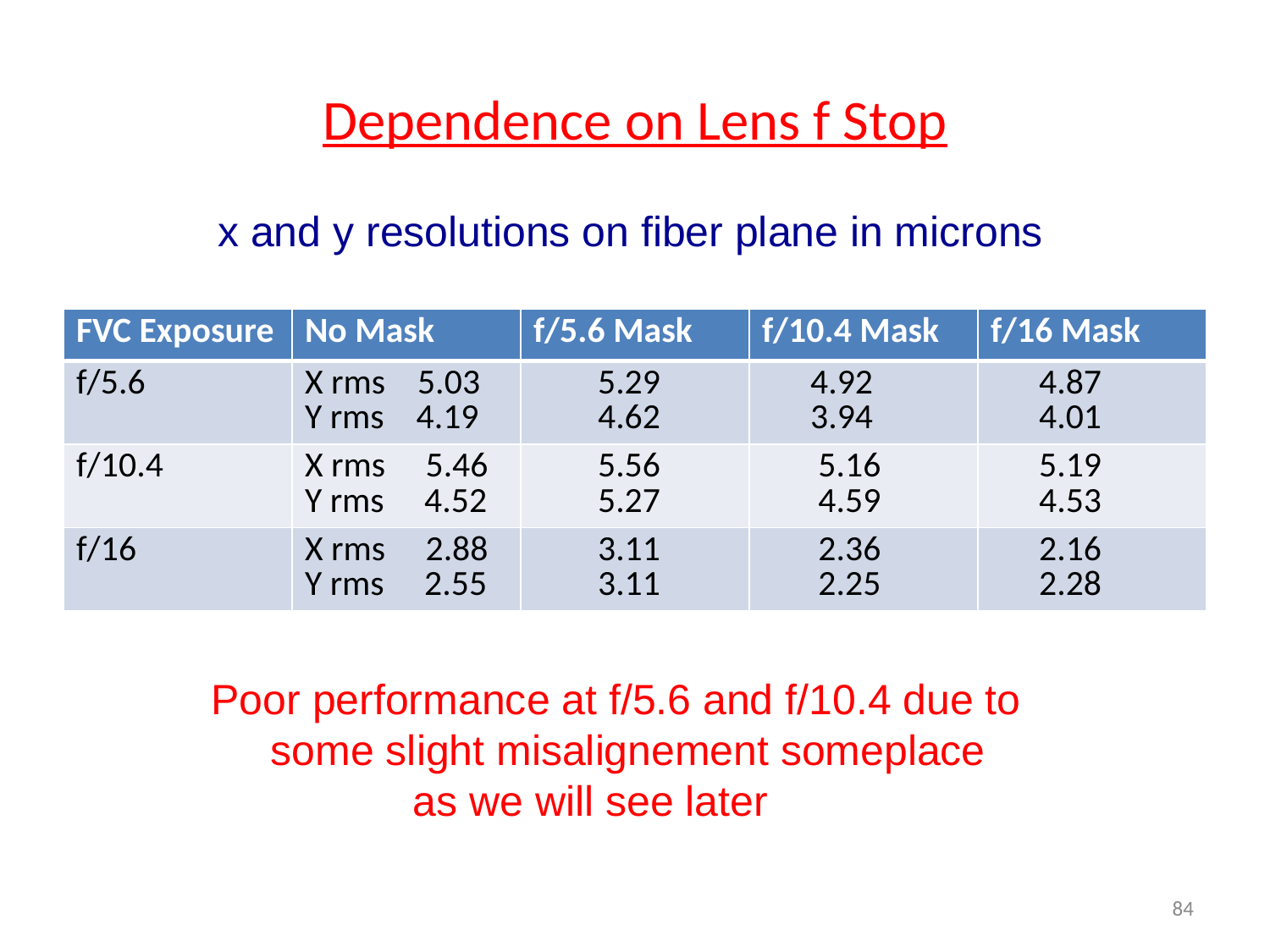

# Dependence on Lens f Stop
x and y resolutions on fiber plane in microns
| FVC Exposure | No Mask | f/5.6 Mask | f/10.4 Mask | f/16 Mask |
| --- | --- | --- | --- | --- |
| f/5.6 | X rms 5.03 Y rms 4.19 | 5.29 4.62 | 4.92 3.94 | 4.87 4.01 |
| f/10.4 | X rms 5.46 Y rms 4.52 | 5.56 5.27 | 5.16 4.59 | 5.19 4.53 |
| f/16 | X rms 2.88 Y rms 2.55 | 3.11 3.11 | 2.36 2.25 | 2.16 2.28 |
Poor performance at f/5.6 and f/10.4 due to
     some slight misalignement someplace
                 as we will see later

84